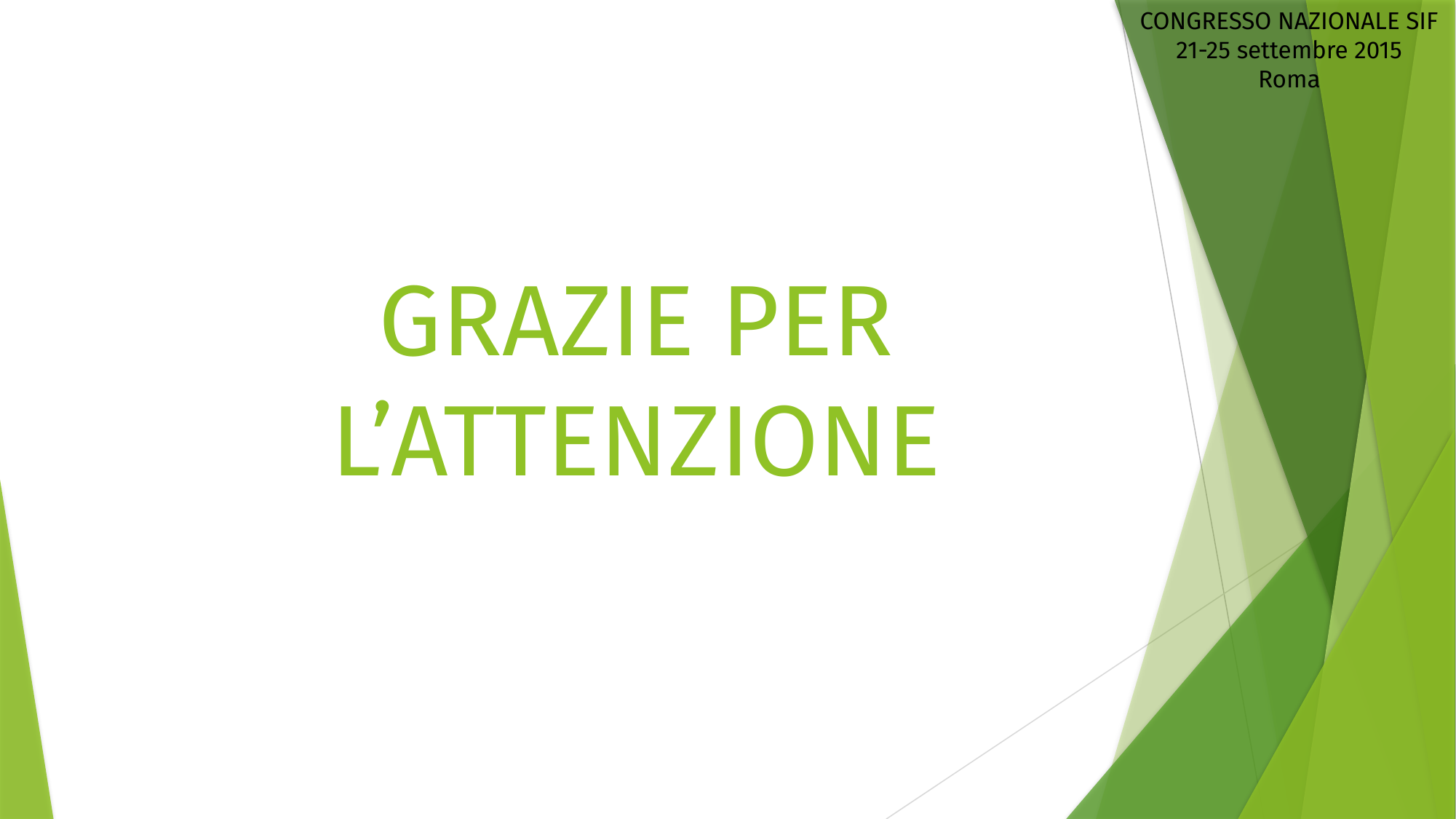

CONGRESSO NAZIONALE SIF 21-25 settembre 2015
Roma
GRAZIE PER L’ATTENZIONE